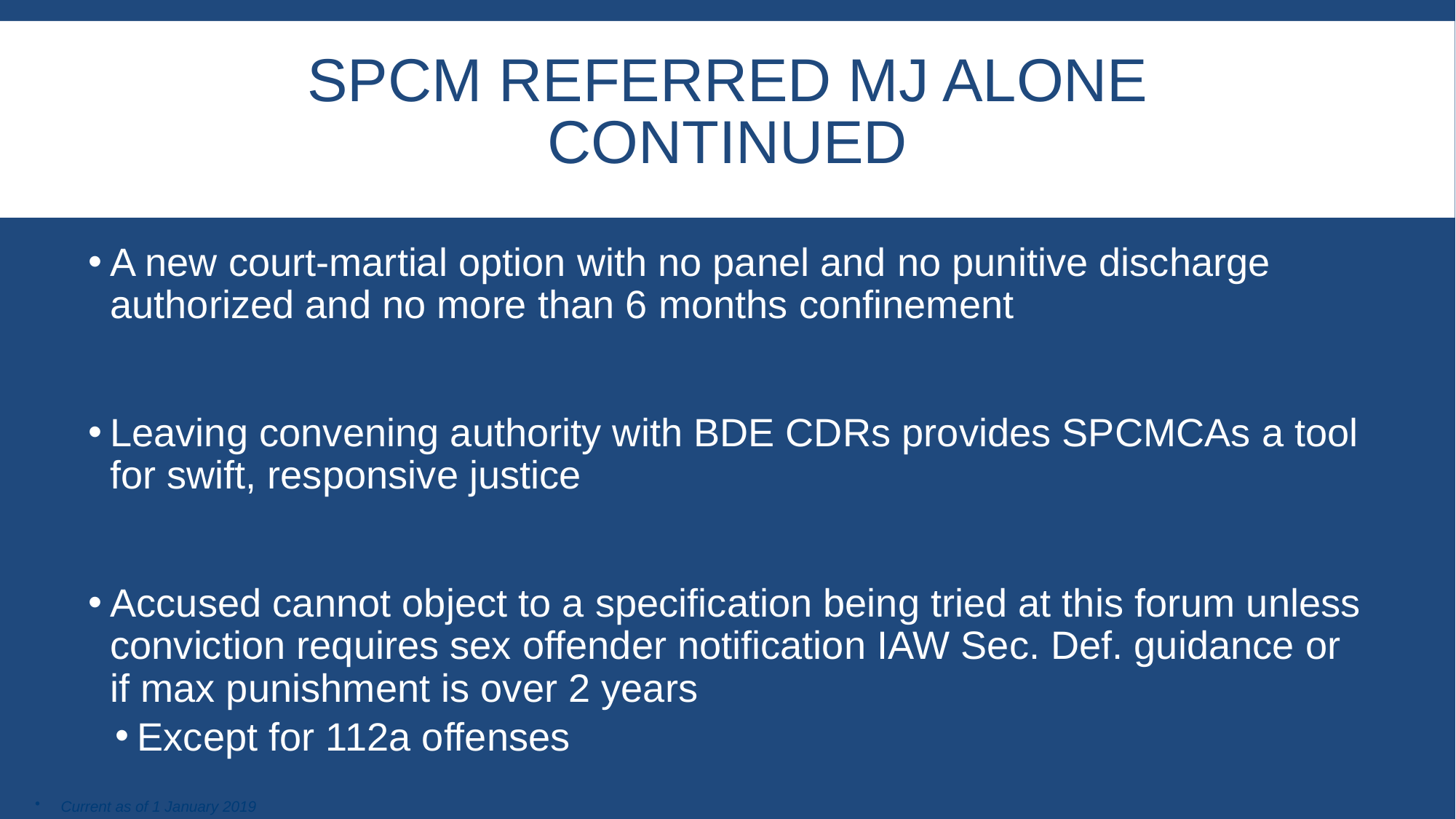

# SPCM Referred MJ alone continued
A new court-martial option with no panel and no punitive discharge authorized and no more than 6 months confinement

Leaving convening authority with BDE CDRs provides SPCMCAs a tool for swift, responsive justice

Accused cannot object to a specification being tried at this forum unless conviction requires sex offender notification IAW Sec. Def. guidance or if max punishment is over 2 years
Except for 112a offenses